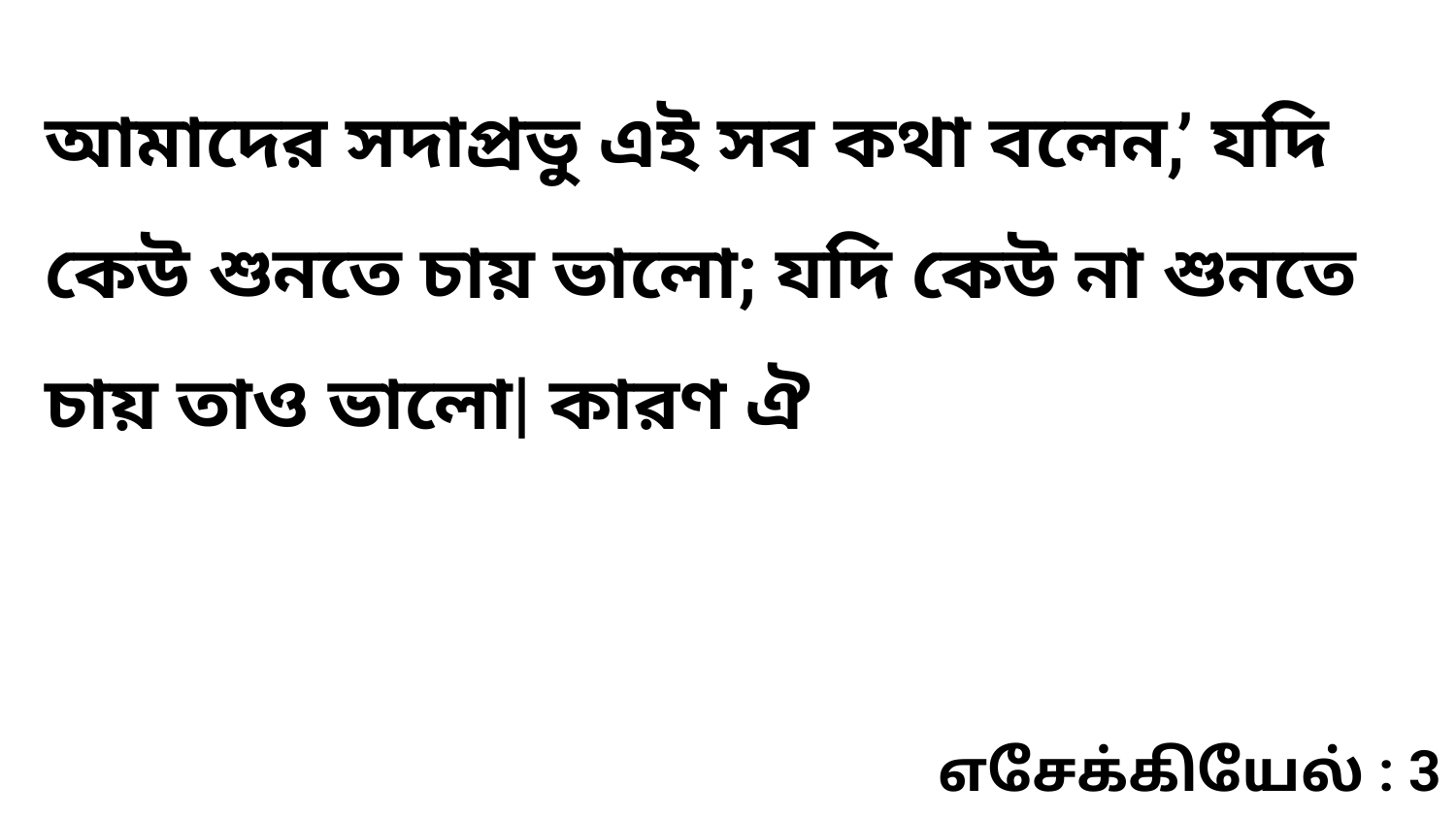

আমাদের সদাপ্রভু এই সব কথা বলেন,’ যদি কেউ শুনতে চায় ভালো; যদি কেউ না শুনতে চায় তাও ভালো| কারণ ঐ
எசேக்கியேல் : 3